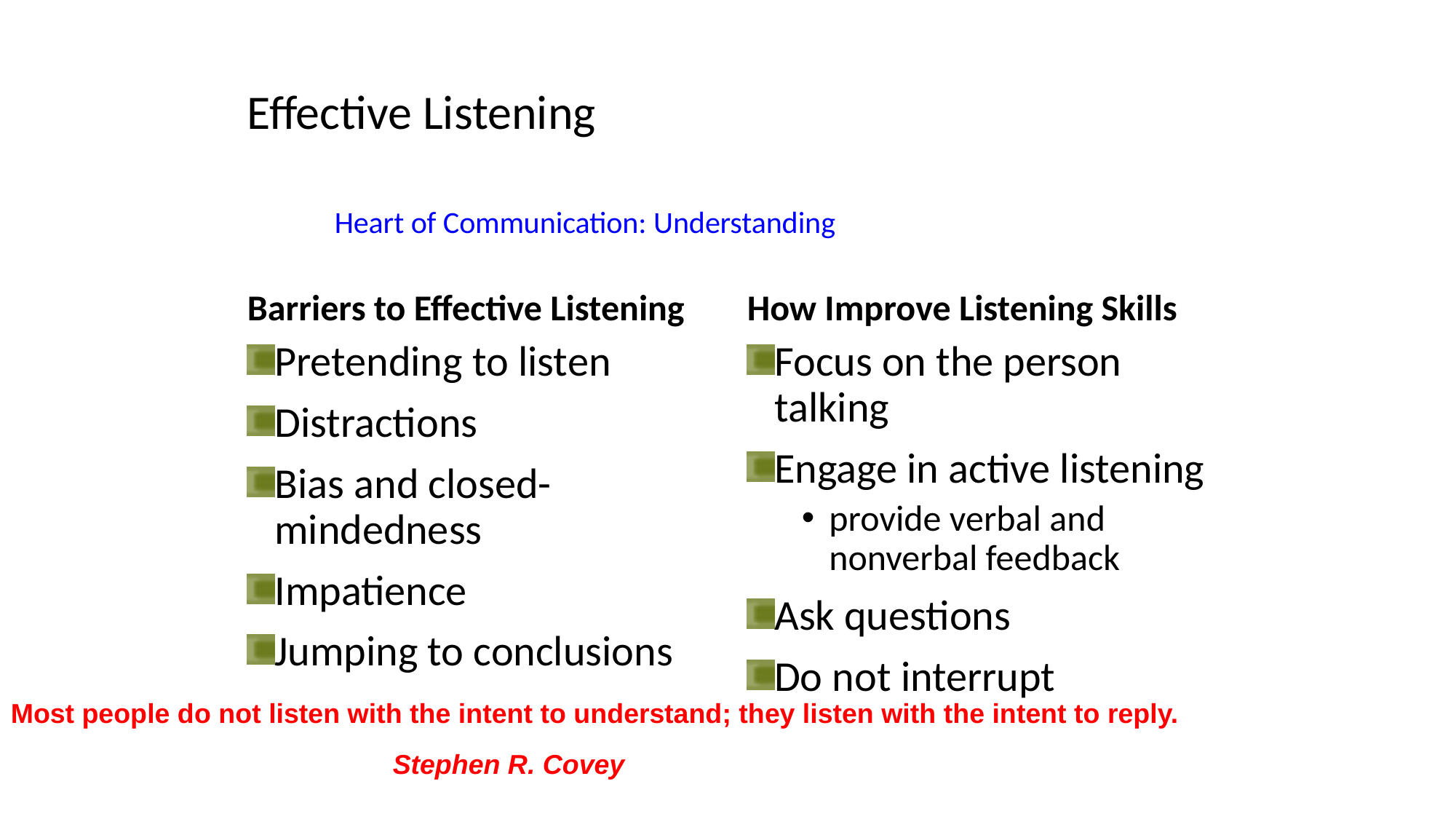

# Effective Listening Heart of Communication: Understanding
Barriers to Effective Listening
How Improve Listening Skills
Pretending to listen
Distractions
Bias and closed-mindedness
Impatience
Jumping to conclusions

Focus on the person talking
Engage in active listening
provide verbal and nonverbal feedback
Ask questions
Do not interrupt

Most people do not listen with the intent to understand; they listen with the intent to reply.

                                                  Stephen R. Covey